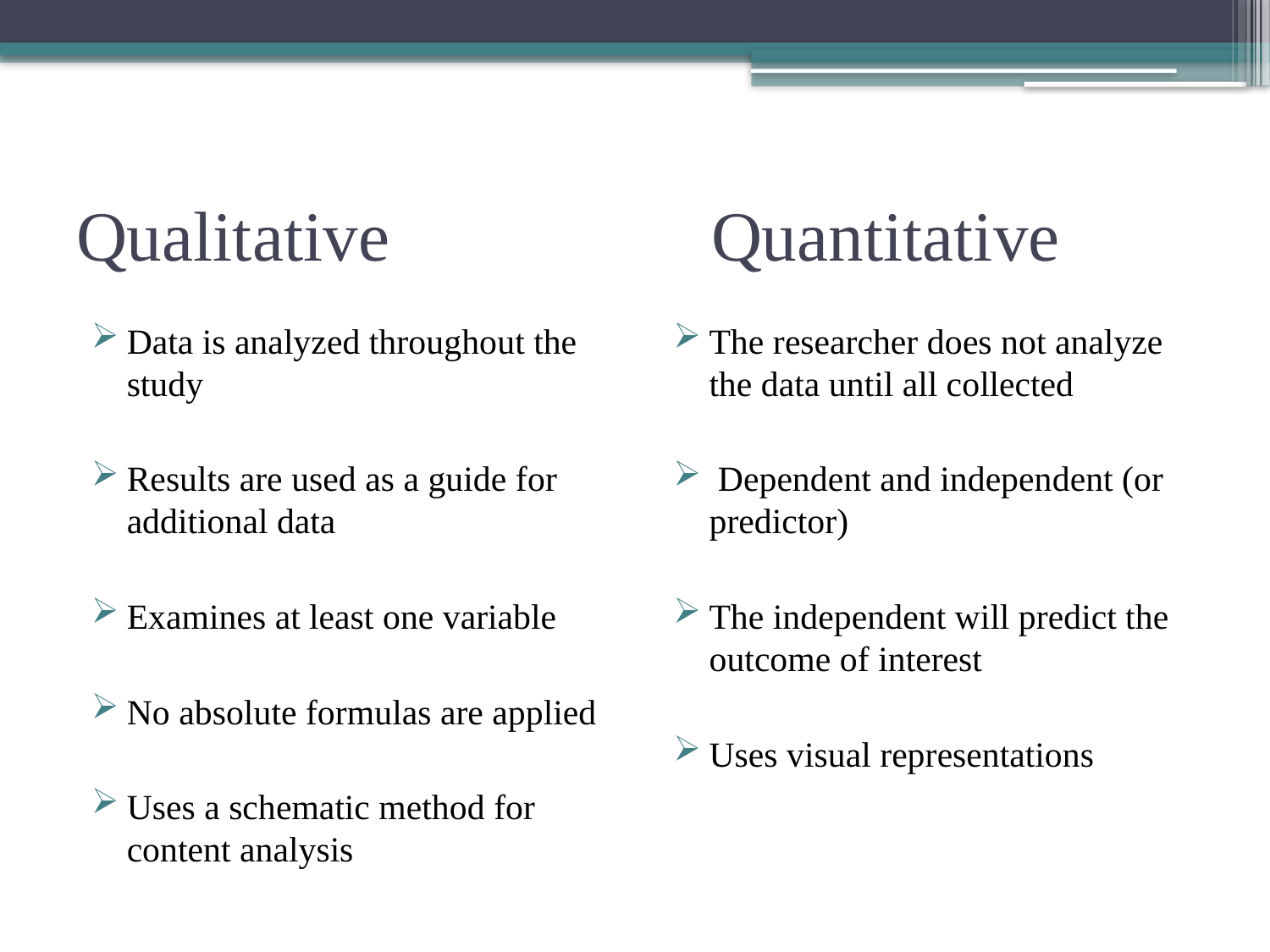

# Qualitative			Quantitative
Data is analyzed throughout the study

Results are used as a guide for additional data

Examines at least one variable

No absolute formulas are applied

Uses a schematic method for content analysis

The researcher does not analyze the data until all collected

 Dependent and independent (or predictor)

The independent will predict the outcome of interest

Uses visual representations